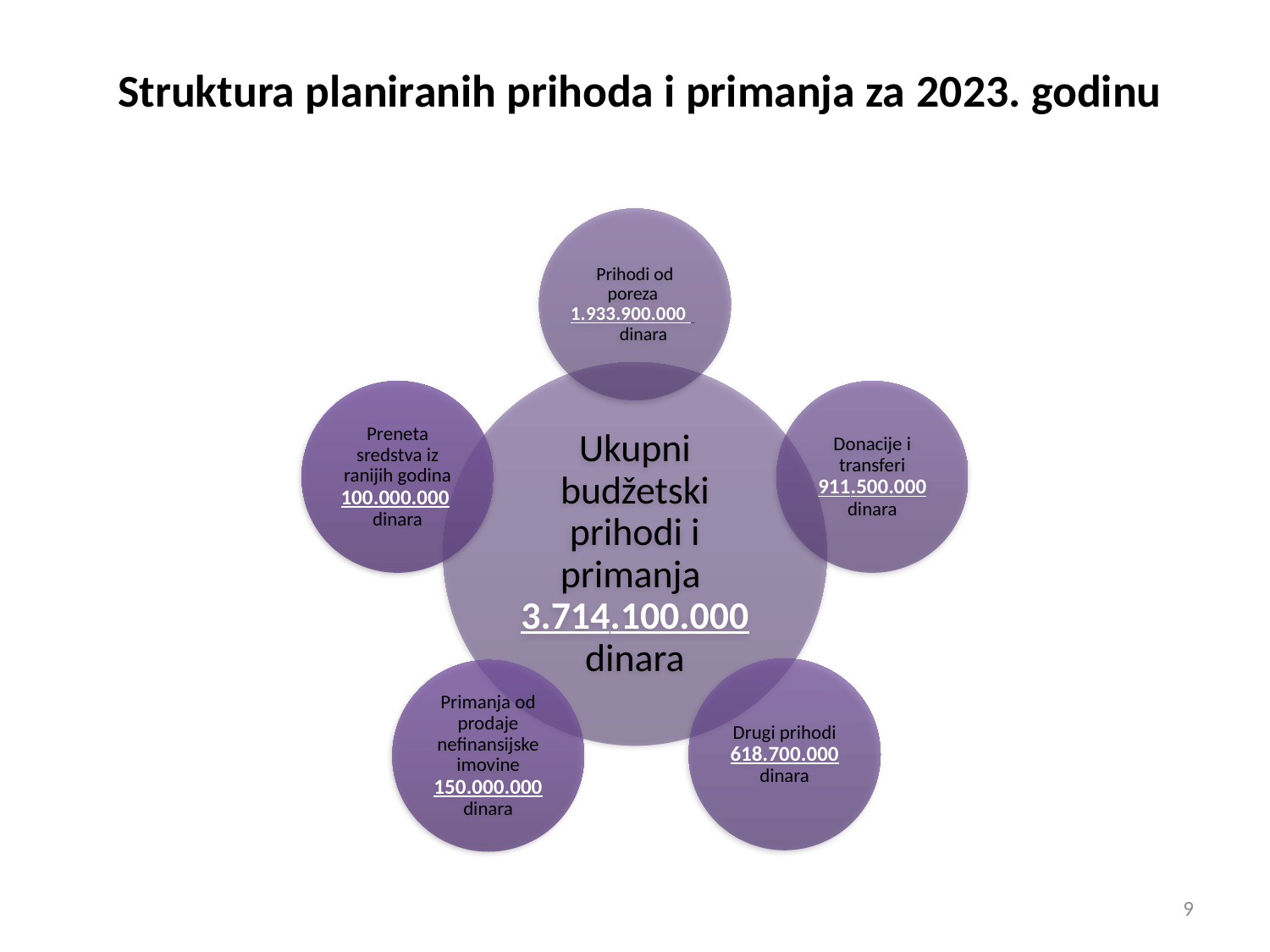

# Struktura planiranih prihoda i primanja za 2023. godinu
Ukupni budžetski prihodi i primanja  3.714.100.000 dinara
Prihodi od poreza  1.933.900.000        dinara
Donacije i transferi 911.500.000 dinara
Drugi prihodi 618.700.000 dinara
Primanja od prodaje nefinansijske imovine 150.000.000 dinara
Preneta sredstva iz ranijih godina 100.000.000  dinara
9